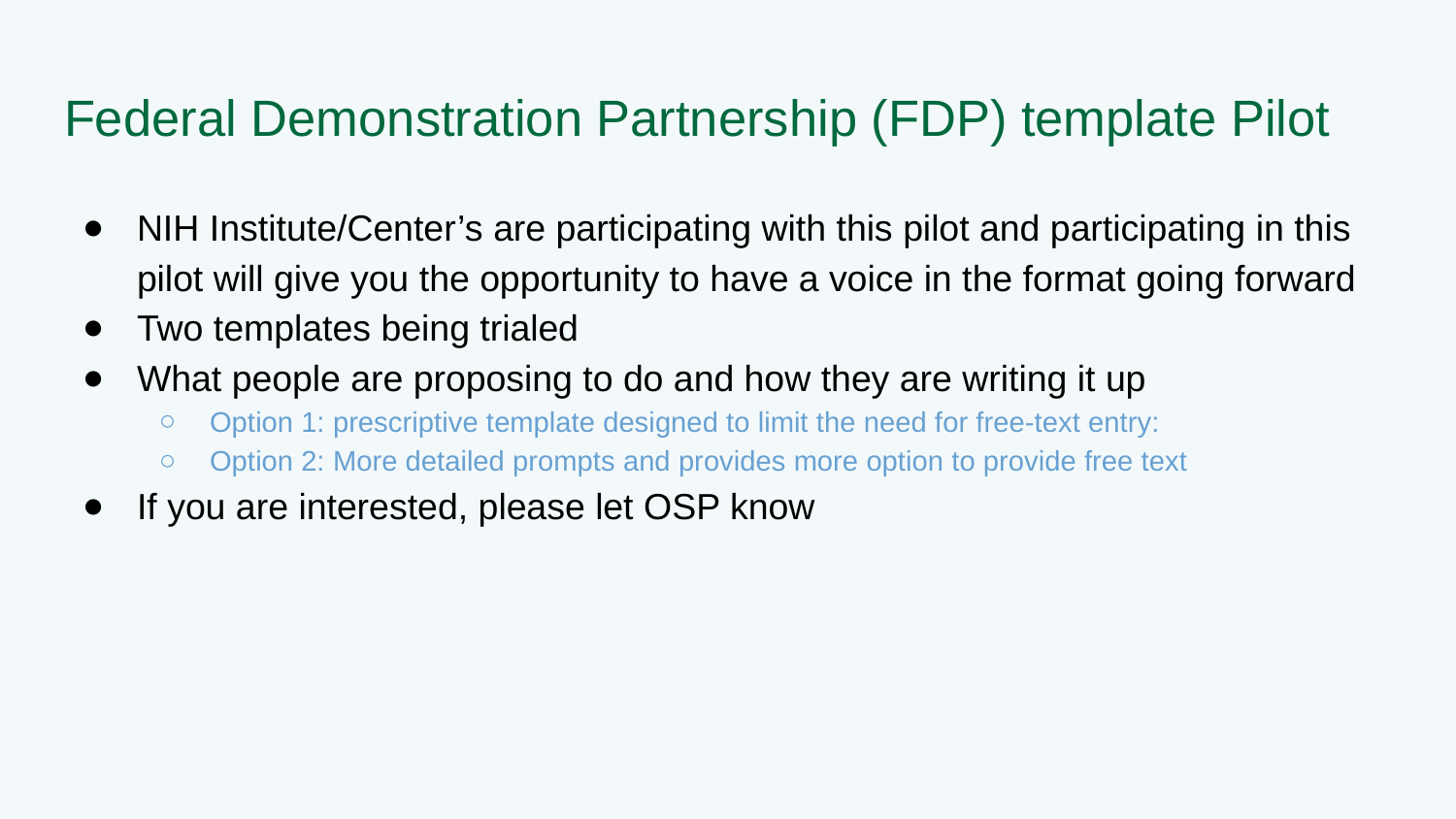

# Federal Demonstration Partnership (FDP) template Pilot
NIH Institute/Center’s are participating with this pilot and participating in this pilot will give you the opportunity to have a voice in the format going forward
Two templates being trialed
What people are proposing to do and how they are writing it up
Option 1: prescriptive template designed to limit the need for free-text entry:
Option 2: More detailed prompts and provides more option to provide free text
If you are interested, please let OSP know